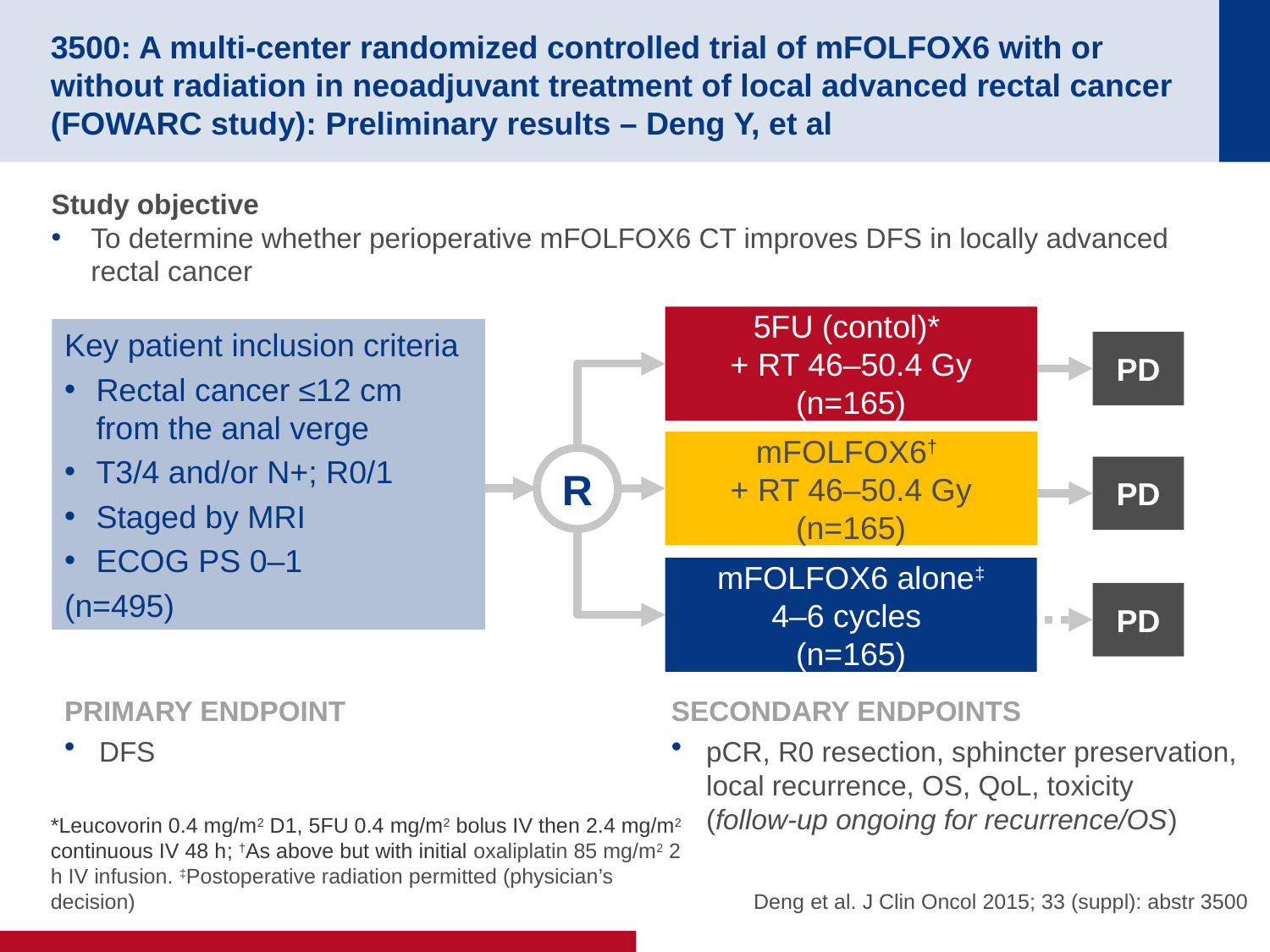

# 3500: A multi-center randomized controlled trial of mFOLFOX6 with or without radiation in neoadjuvant treatment of local advanced rectal cancer (FOWARC study): Preliminary results – Deng Y, et al
Study objective
To determine whether perioperative mFOLFOX6 CT improves DFS in locally advanced rectal cancer

5FU (contol)*
+ RT 46–50.4 Gy
(n=165)
Key patient inclusion criteria
Rectal cancer ≤12 cm from the anal verge
T3/4 and/or N+; R0/1
Staged by MRI
ECOG PS 0–1
(n=495)
PD
mFOLFOX6†
+ RT 46–50.4 Gy
(n=165)
R
PD
mFOLFOX6 alone‡
4–6 cycles
(n=165)
PD
PRIMARY ENDPOINT
DFS
SECONDARY ENDPOINTS
pCR, R0 resection, sphincter preservation, local recurrence, OS, QoL, toxicity
(follow-up ongoing for recurrence/OS)
*Leucovorin 0.4 mg/m2 D1, 5FU 0.4 mg/m2 bolus IV then 2.4 mg/m2 continuous IV 48 h; †As above but with initial oxaliplatin 85 mg/m2 2 h IV infusion. ‡Postoperative radiation permitted (physician’s decision)
Deng et al. J Clin Oncol 2015; 33 (suppl): abstr 3500